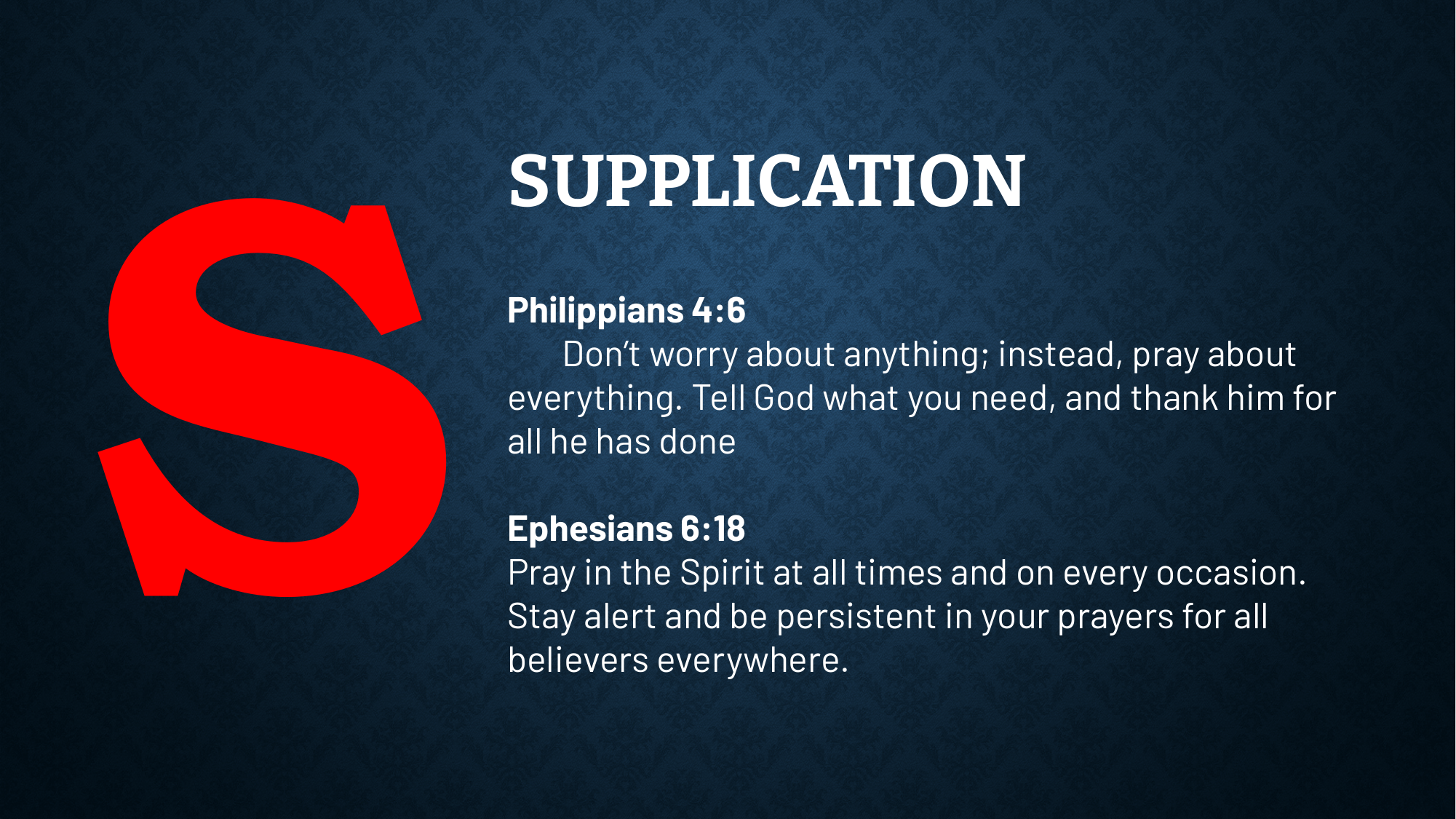

# S
SUPPLICATION

Philippians 4:6
Don’t worry about anything; instead, pray about everything. Tell God what you need, and thank him for all he has done
Ephesians 6:18
Pray in the Spirit at all times and on every occasion. Stay alert and be persistent in your prayers for all believers everywhere.